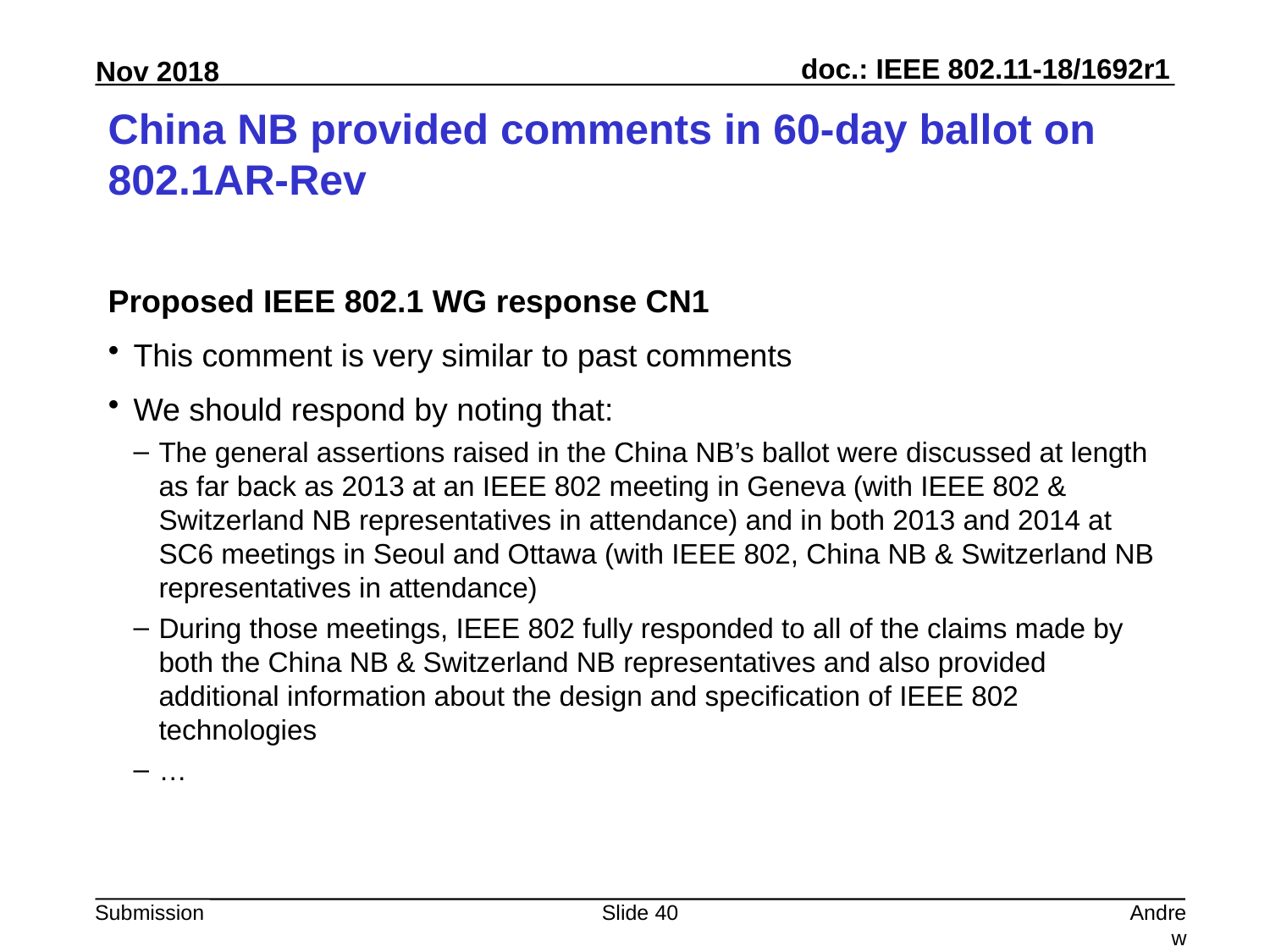

# China NB provided comments in 60-day ballot on 802.1AR-Rev
Proposed IEEE 802.1 WG response CN1
This comment is very similar to past comments
We should respond by noting that:
The general assertions raised in the China NB’s ballot were discussed at length as far back as 2013 at an IEEE 802 meeting in Geneva (with IEEE 802 & Switzerland NB representatives in attendance) and in both 2013 and 2014 at SC6 meetings in Seoul and Ottawa (with IEEE 802, China NB & Switzerland NB representatives in attendance)
During those meetings, IEEE 802 fully responded to all of the claims made by both the China NB & Switzerland NB representatives and also provided additional information about the design and specification of IEEE 802 technologies
…
Slide 40
Andrew Myles, Cisco